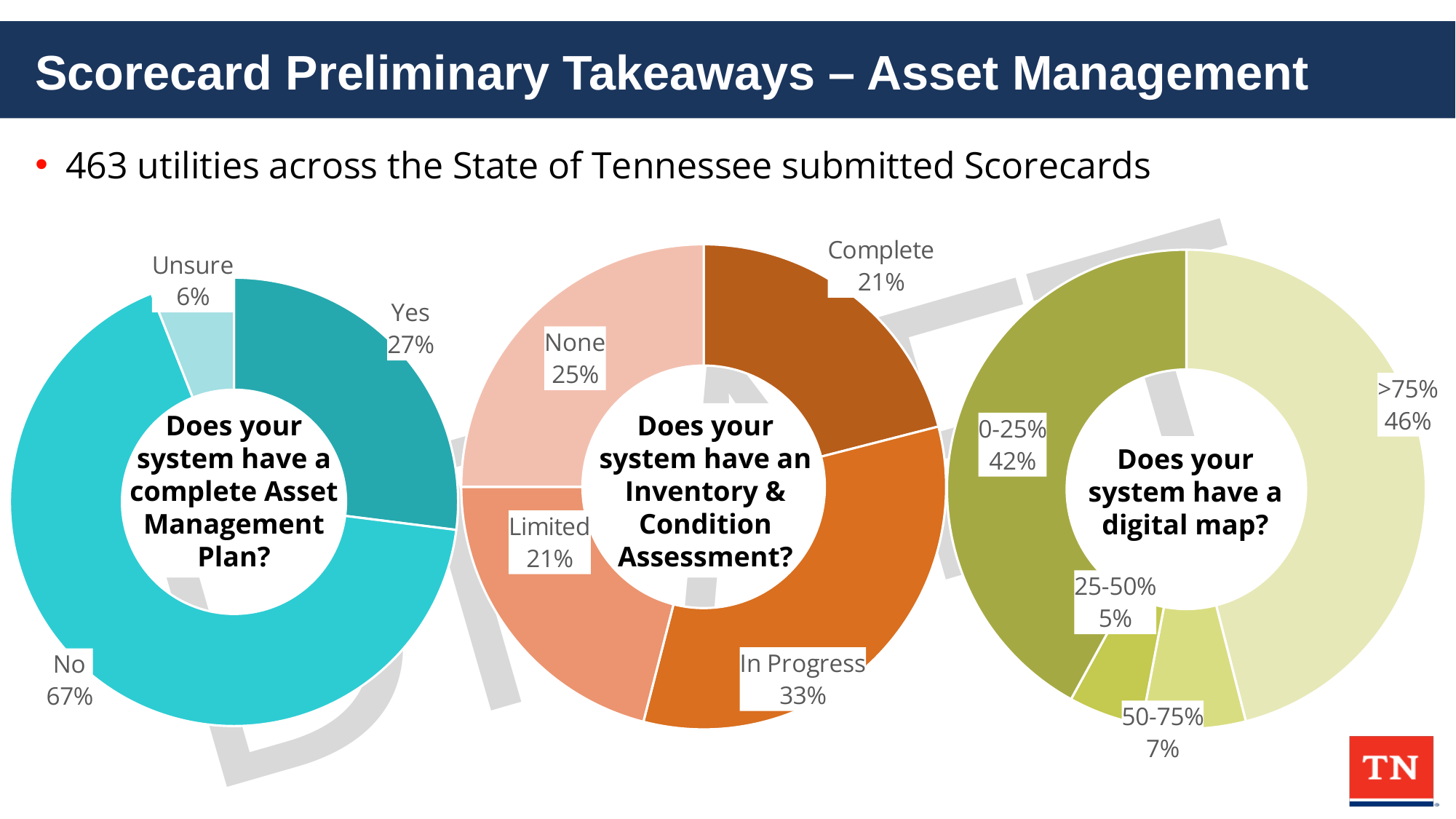

# Scorecard Preliminary Takeaways – Asset Management
463 utilities across the State of Tennessee submitted Scorecards

### Chart

| Category | Column1 |
|---|---|
| Yes | 27.0 |
| No | 67.0 |
| Unsure | 6.0 |

### Chart

| Category | Column1 |
|---|---|
| Complete | 21.0 |
| In Progress | 33.0 |
| Limited | 21.0 |
| None | 25.0 |

### Chart

| Category | Column1 |
|---|---|
| >75% | 46.0 |
| 50-75% | 7.0 |
| 25-50% | 5.0 |
| 0-25% | 42.0 |
DRAFT
Does your system have a complete Asset Management Plan?
Does your system have an Inventory & Condition Assessment?
Does your system have a digital map?